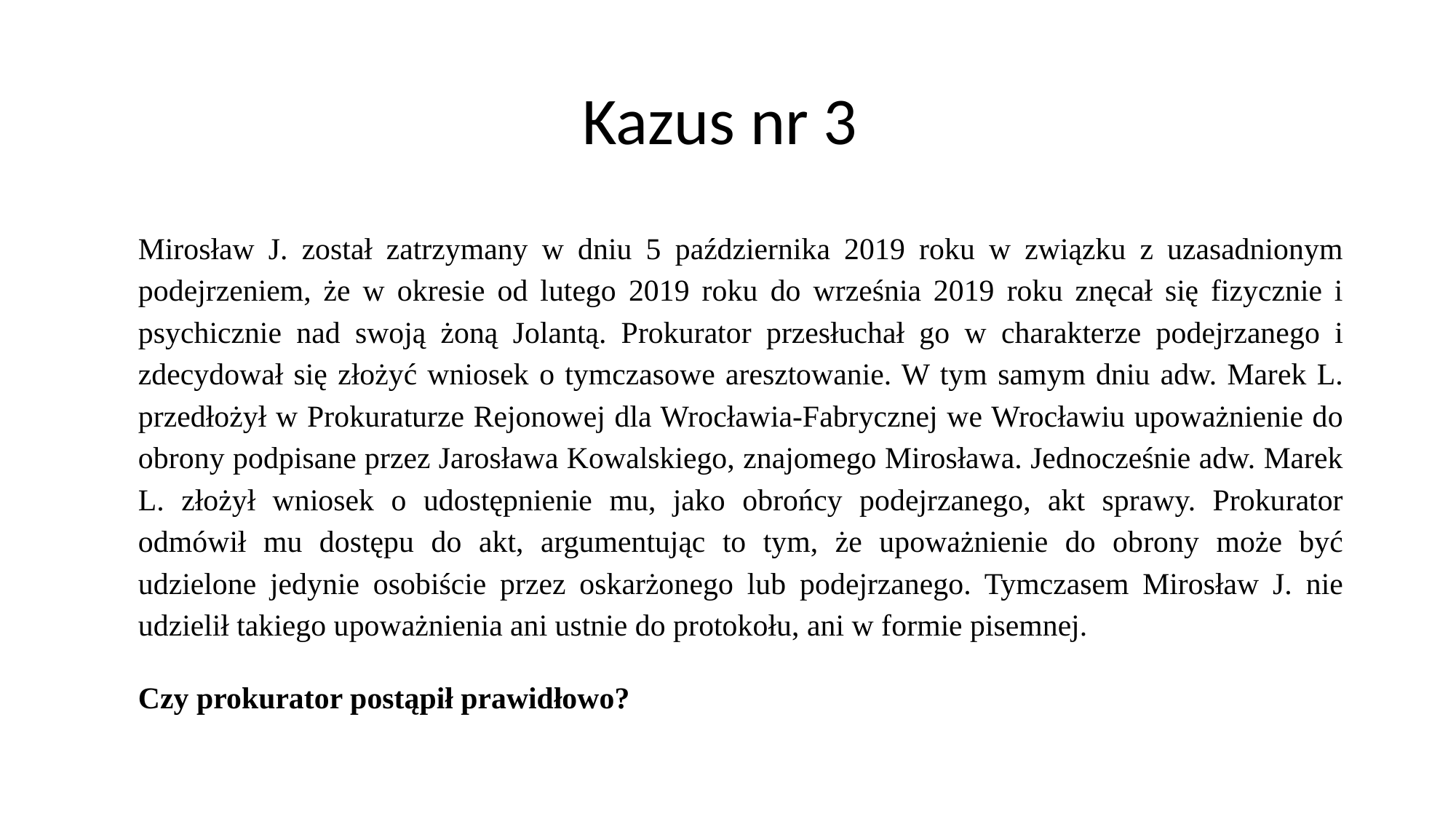

# Kazus nr 3
Mirosław J. został zatrzymany w dniu 5 października 2019 roku w związku z uzasadnionym podejrzeniem, że w okresie od lutego 2019 roku do września 2019 roku znęcał się fizycznie i psychicznie nad swoją żoną Jolantą. Prokurator przesłuchał go w charakterze podejrzanego i zdecydował się złożyć wniosek o tymczasowe aresztowanie. W tym samym dniu adw. Marek L. przedłożył w Prokuraturze Rejonowej dla Wrocławia-Fabrycznej we Wrocławiu upoważnienie do obrony podpisane przez Jarosława Kowalskiego, znajomego Mirosława. Jednocześnie adw. Marek L. złożył wniosek o udostępnienie mu, jako obrońcy podejrzanego, akt sprawy. Prokurator odmówił mu dostępu do akt, argumentując to tym, że upoważnienie do obrony może być udzielone jedynie osobiście przez oskarżonego lub podejrzanego. Tymczasem Mirosław J. nie udzielił takiego upoważnienia ani ustnie do protokołu, ani w formie pisemnej.
Czy prokurator postąpił prawidłowo?